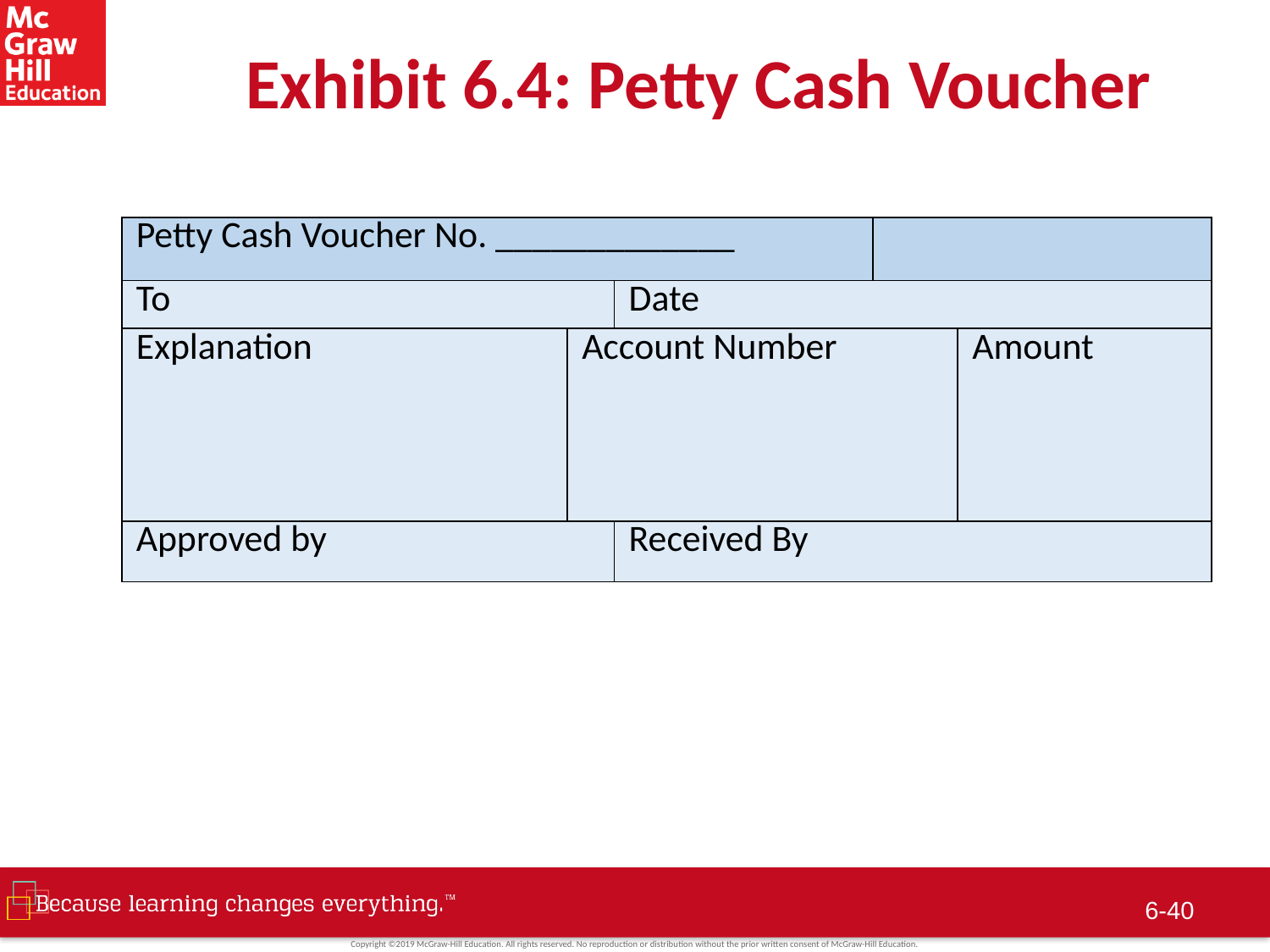

# Exhibit 6.4: Petty Cash Voucher
| Petty Cash Voucher No. \_\_\_\_\_\_\_\_\_\_\_\_\_ |  |  |  |  |
| --- | --- | --- | --- | --- |
| To |  | Date |  |  |
| Explanation | Account Number |  |  | Amount |
| Approved by |  | Received By |  |  |

6-40